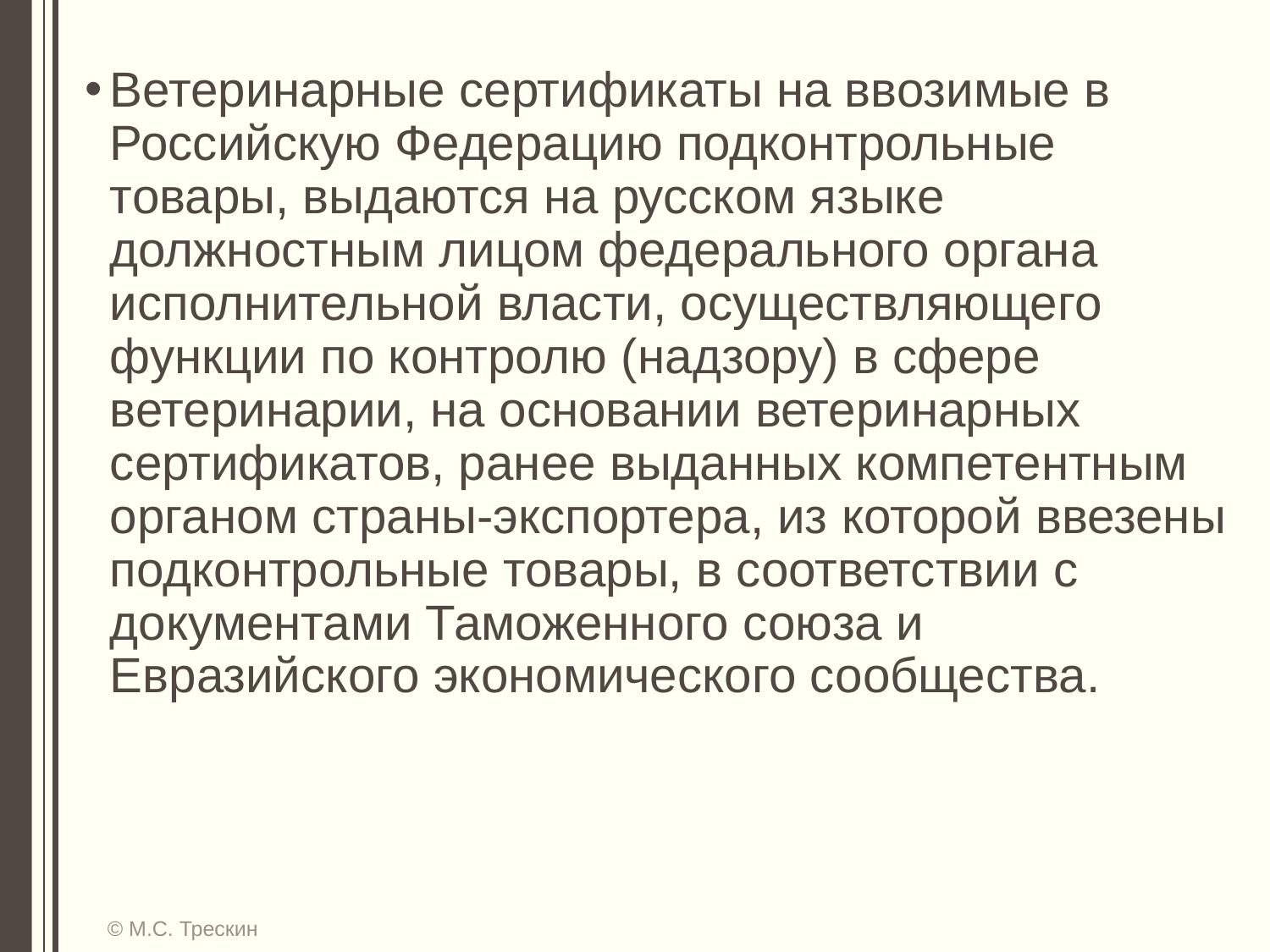

Ветеринарные сертификаты на ввозимые в Российскую Федерацию подконтрольные товары, выдаются на русском языке должностным лицом федерального органа исполнительной власти, осуществляющего функции по контролю (надзору) в сфере ветеринарии, на основании ветеринарных сертификатов, ранее выданных компетентным органом страны-экспортера, из которой ввезены подконтрольные товары, в соответствии с документами Таможенного союза и Евразийского экономического сообщества.
© М.С. Трескин